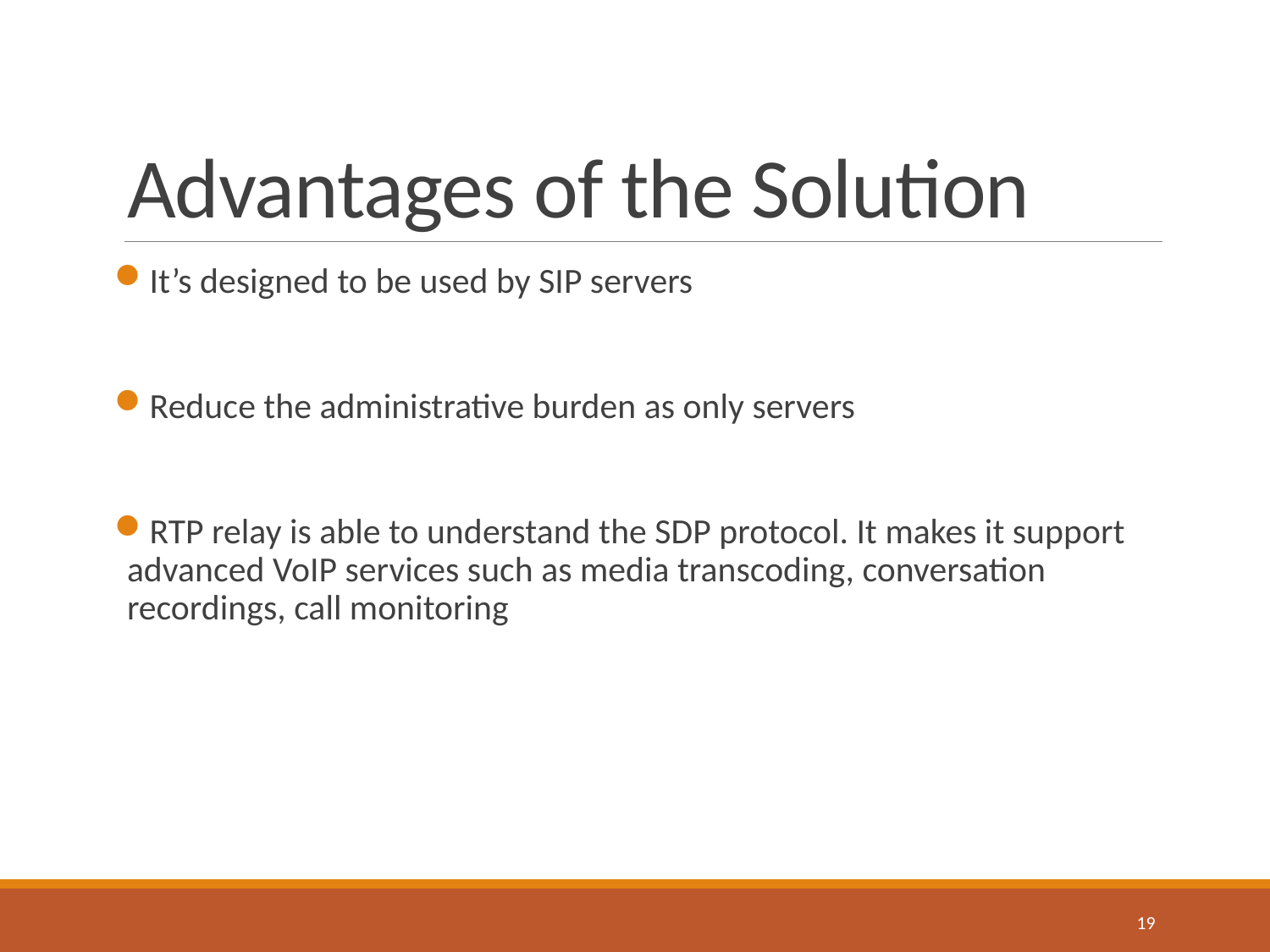

# Advantages of the Solution
It’s designed to be used by SIP servers

Reduce the administrative burden as only servers

RTP relay is able to understand the SDP protocol. It makes it support advanced VoIP services such as media transcoding, conversation recordings, call monitoring
19